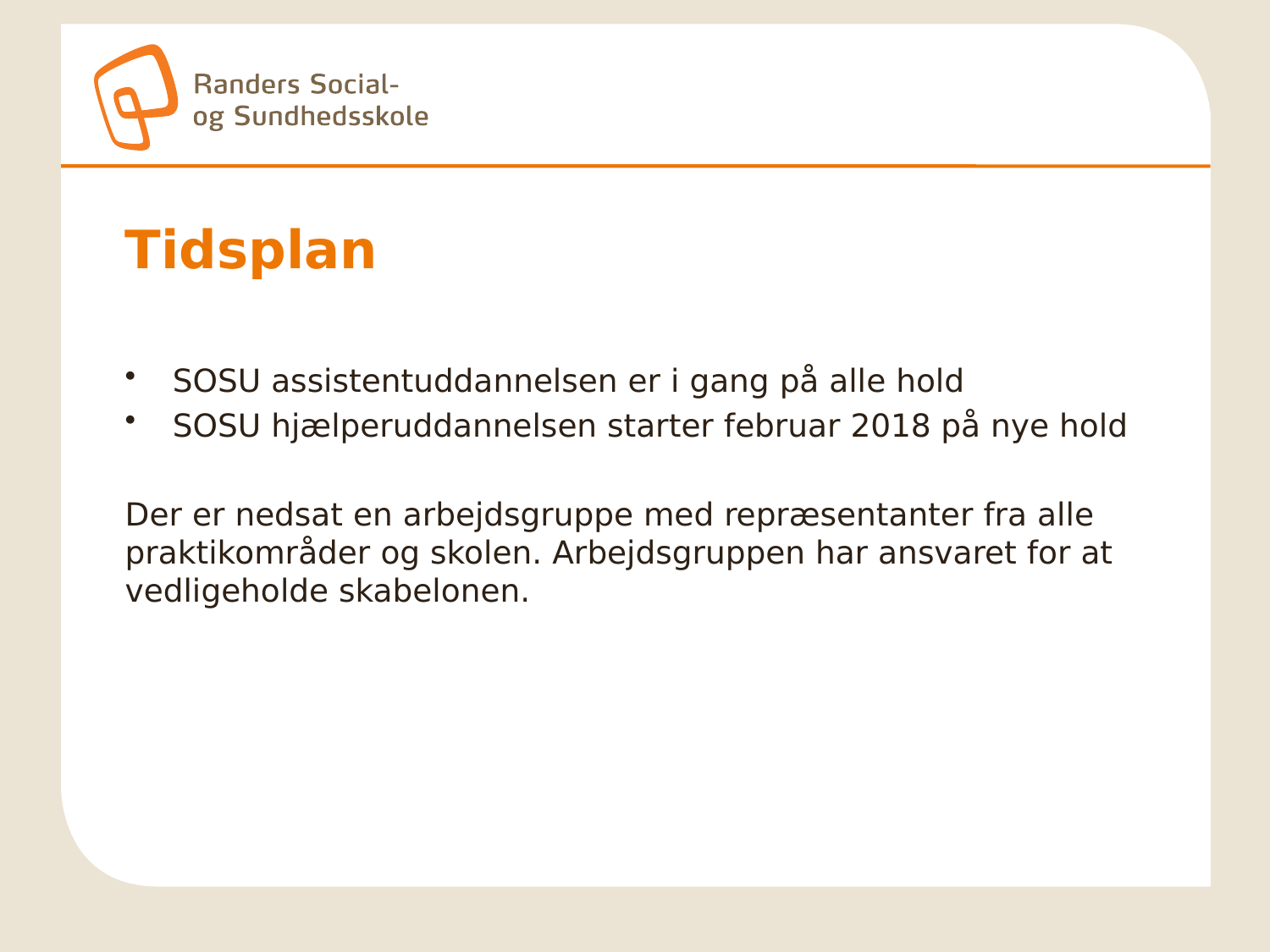

# Tidsplan

SOSU assistentuddannelsen er i gang på alle hold
SOSU hjælperuddannelsen starter februar 2018 på nye hold

Der er nedsat en arbejdsgruppe med repræsentanter fra alle praktikområder og skolen. Arbejdsgruppen har ansvaret for at vedligeholde skabelonen.